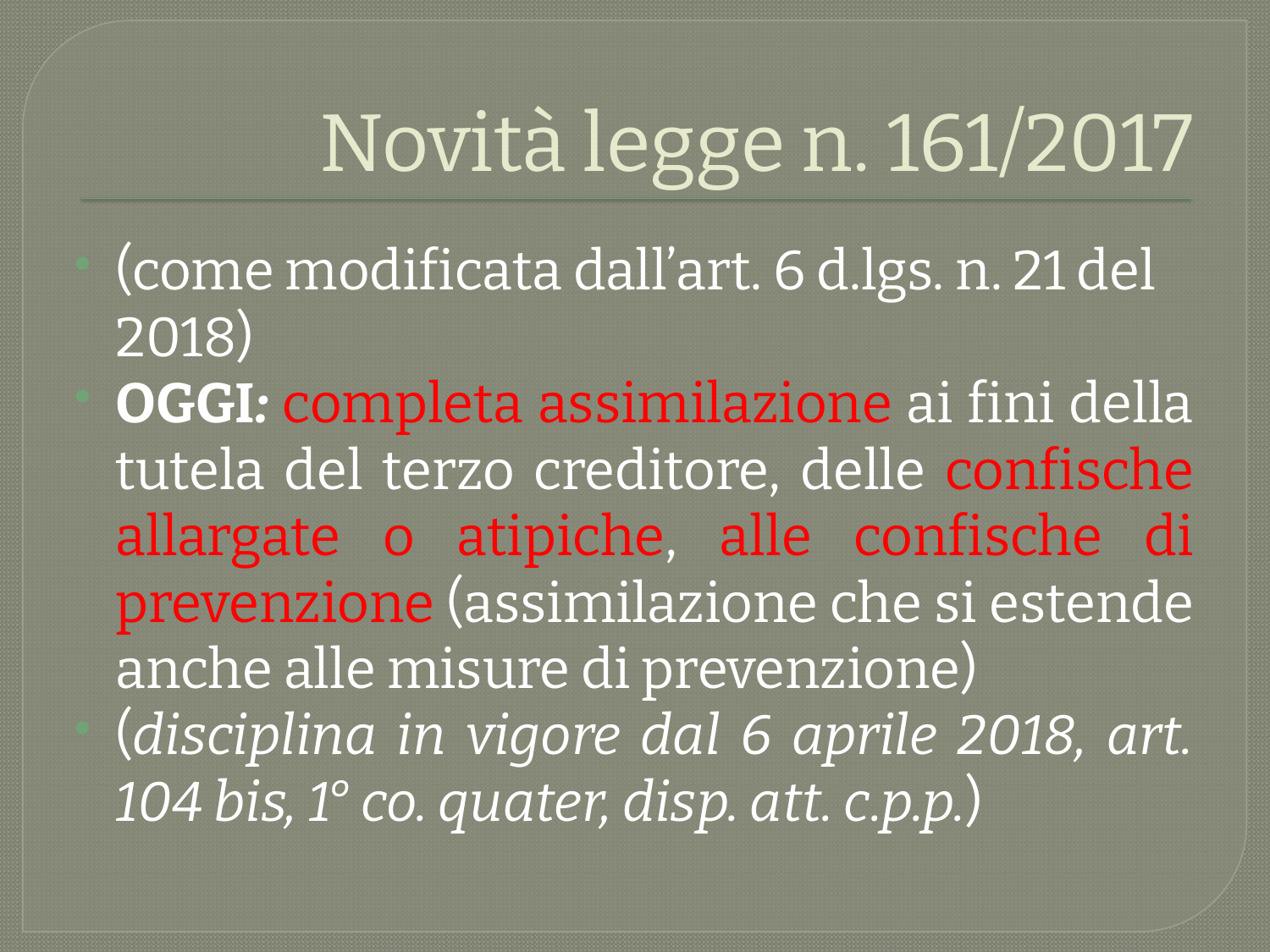

# Novità legge n. 161/2017
(come modificata dall’art. 6 d.lgs. n. 21 del 2018)
OGGI: completa assimilazione ai fini della tutela del terzo creditore, delle confische allargate o atipiche, alle confische di prevenzione (assimilazione che si estende anche alle misure di prevenzione)
(disciplina in vigore dal 6 aprile 2018, art. 104 bis, 1° co. quater, disp. att. c.p.p.)